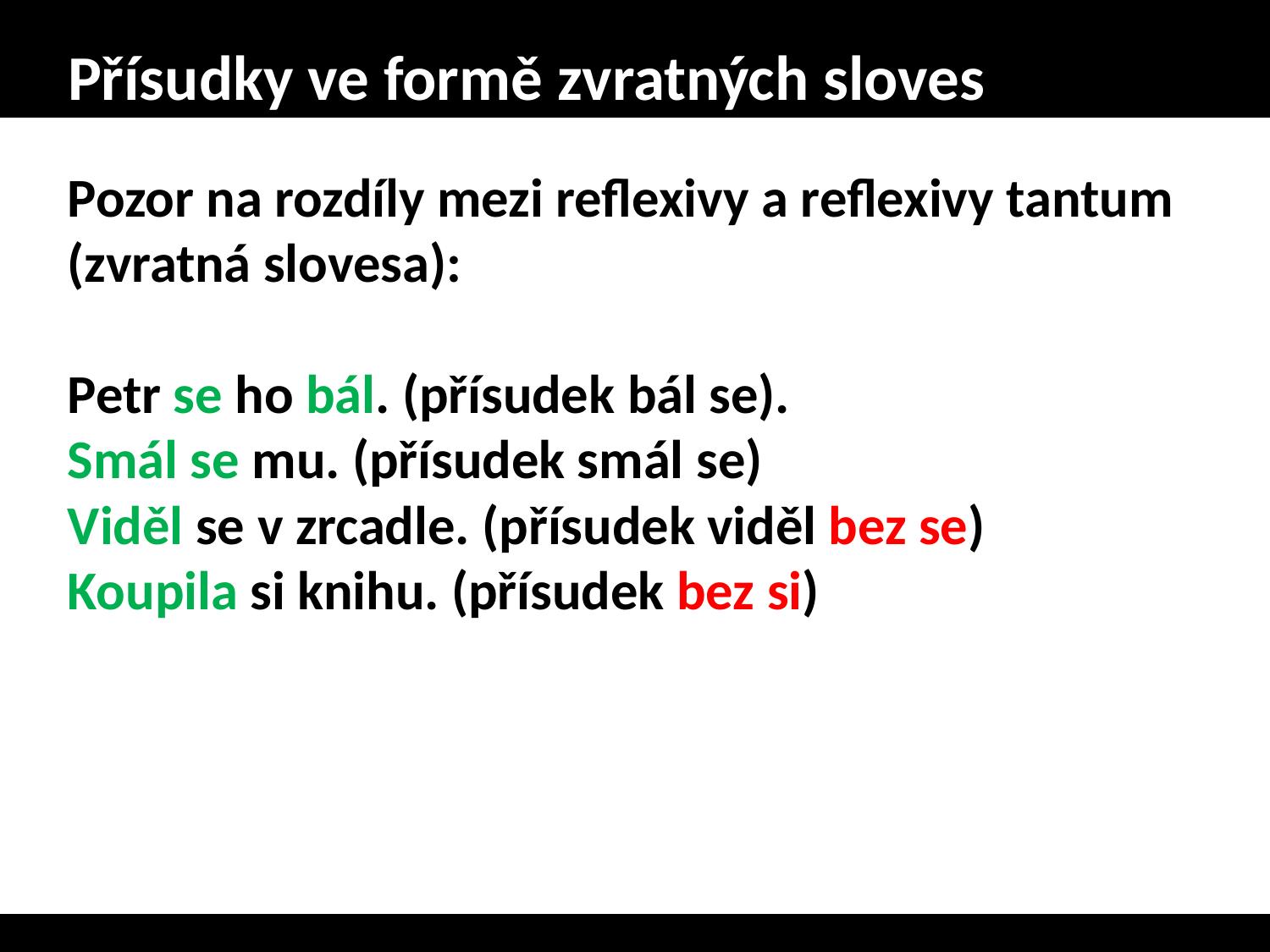

# Přísudky ve formě zvratných sloves

Pozor na rozdíly mezi reflexivy a reflexivy tantum
(zvratná slovesa):

Petr se ho bál. (přísudek bál se).
Smál se mu. (přísudek smál se)
Viděl se v zrcadle. (přísudek viděl bez se)
Koupila si knihu. (přísudek bez si)